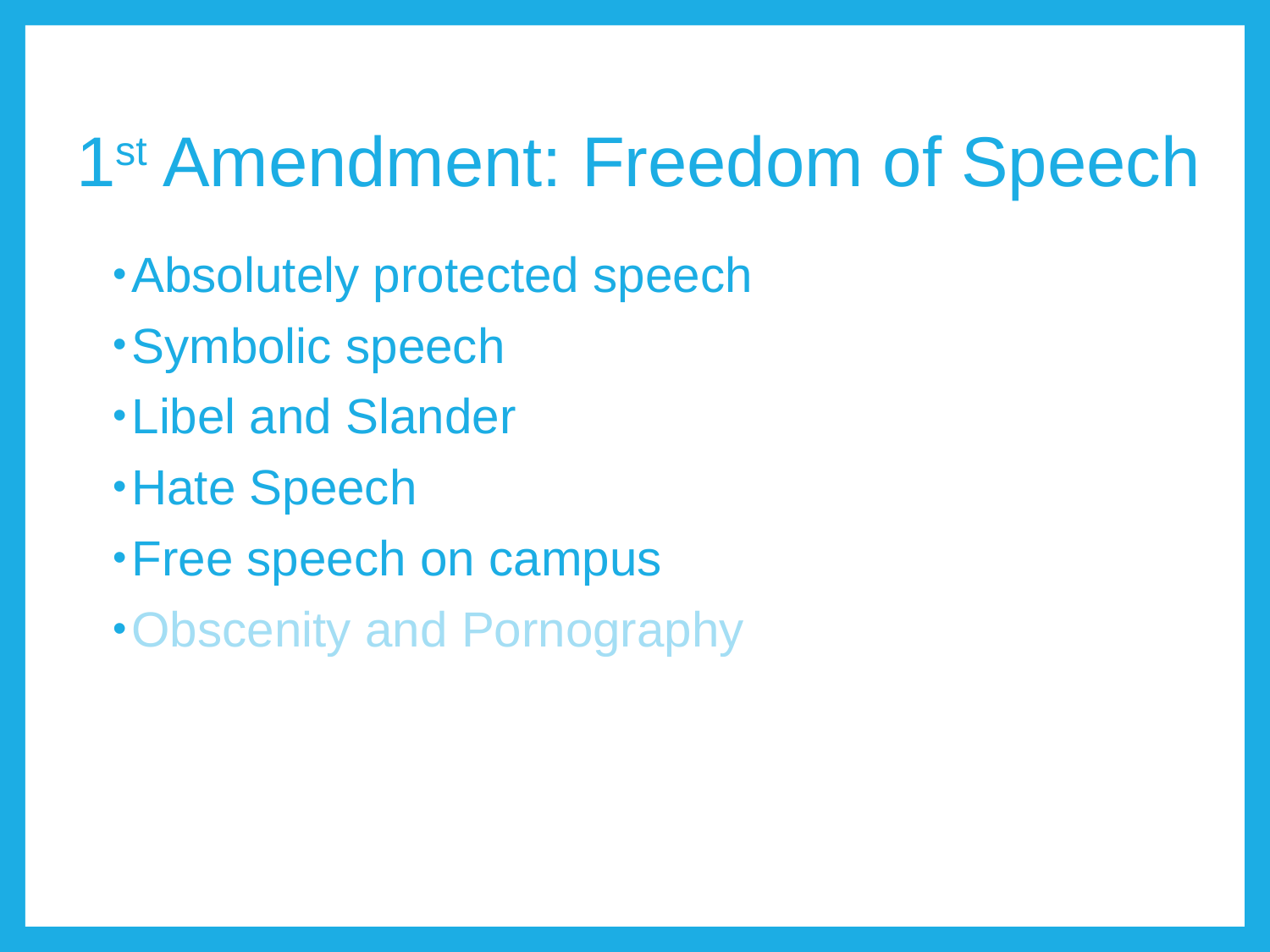

# 1st Amendment: Freedom of Speech
Absolutely protected speech
Symbolic speech
Libel and Slander
Hate Speech
Free speech on campus
Obscenity and Pornography